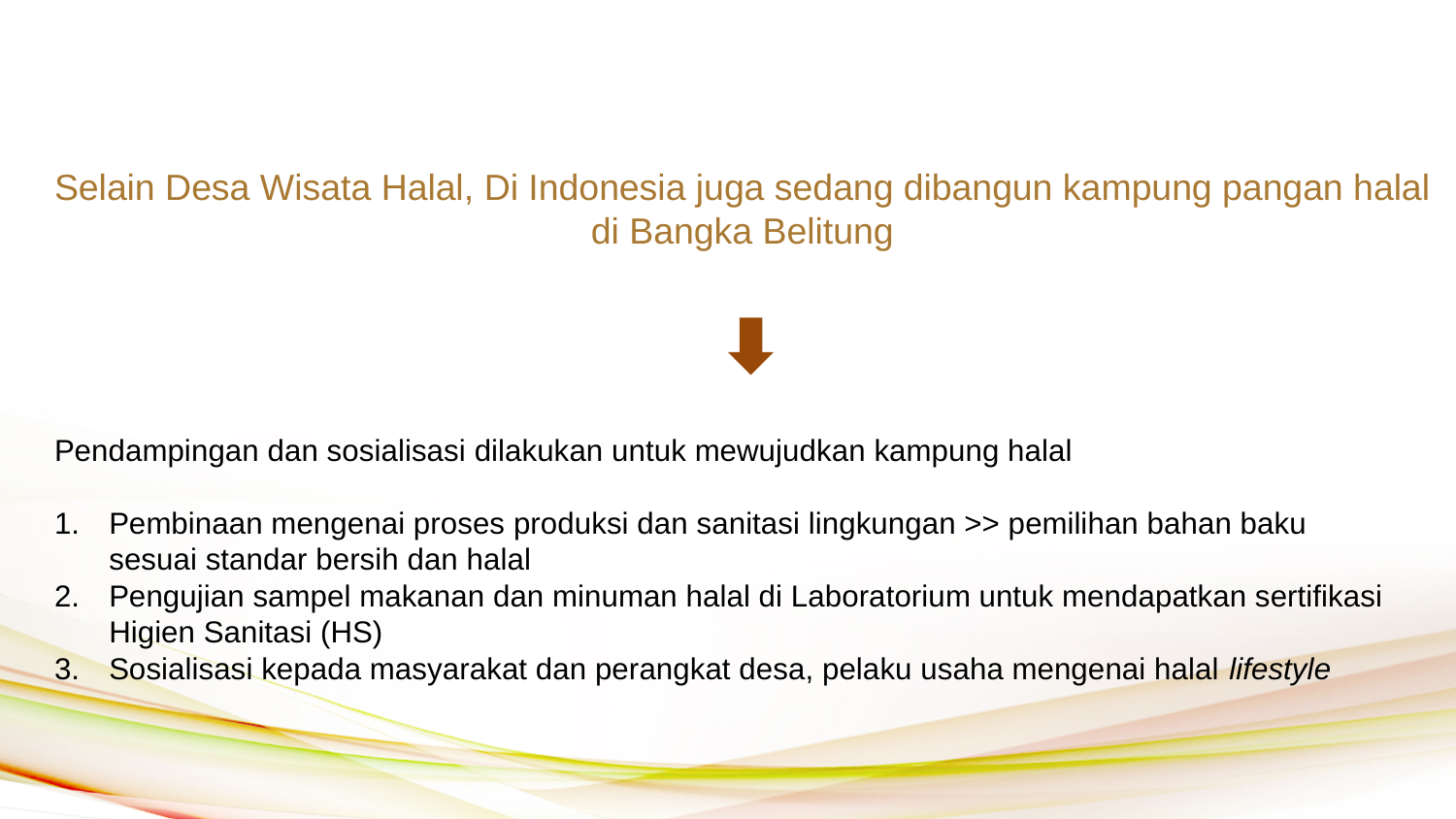

Selain Desa Wisata Halal, Di Indonesia juga sedang dibangun kampung pangan halal di Bangka Belitung

Pendampingan dan sosialisasi dilakukan untuk mewujudkan kampung halal

Pembinaan mengenai proses produksi dan sanitasi lingkungan >> pemilihan bahan baku sesuai standar bersih dan halal
Pengujian sampel makanan dan minuman halal di Laboratorium untuk mendapatkan sertifikasi Higien Sanitasi (HS)
Sosialisasi kepada masyarakat dan perangkat desa, pelaku usaha mengenai halal lifestyle